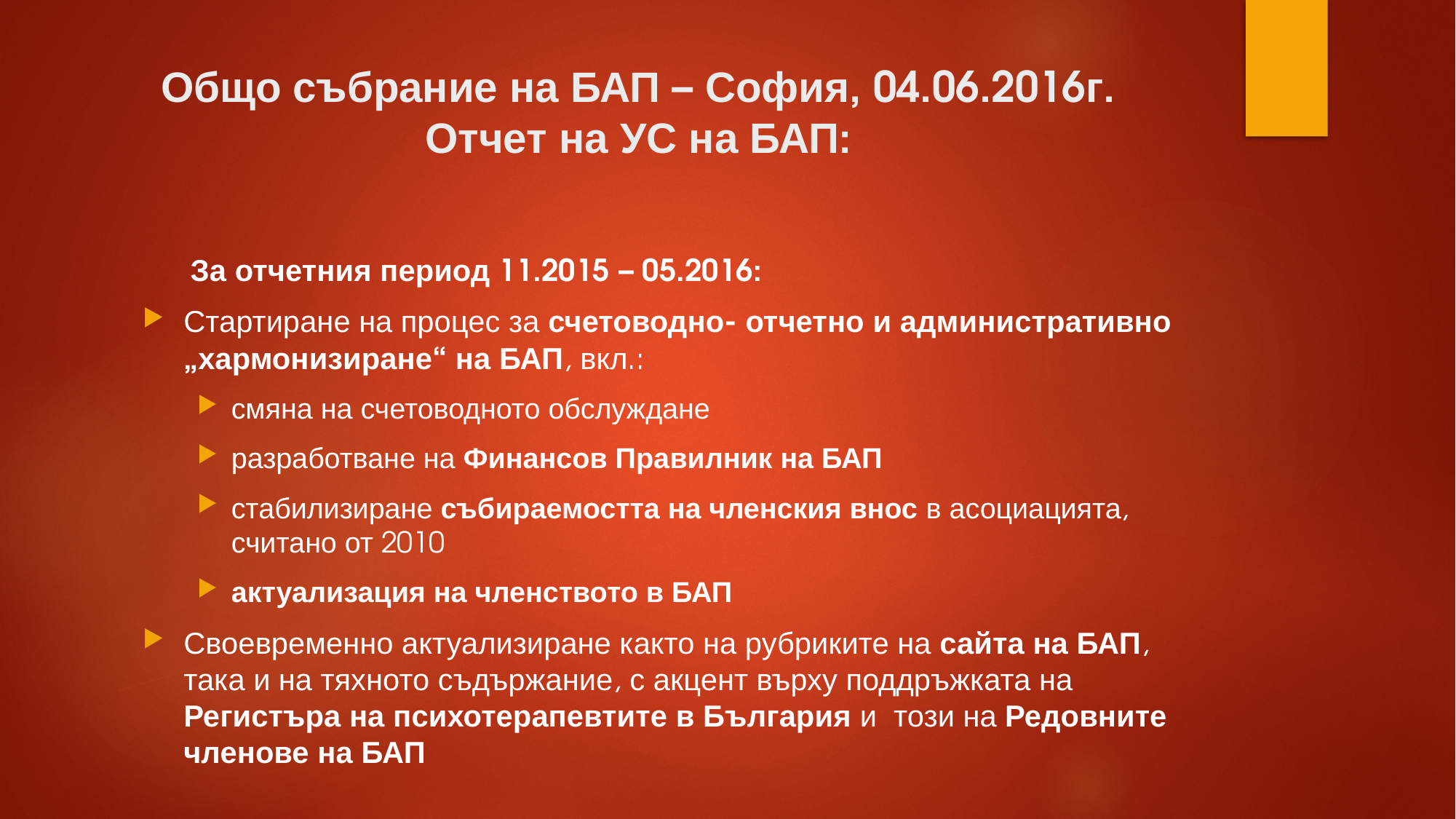

# Общо събрание на БАП – София, 04.06.2016г. Отчет на УС на БАП:
За отчетния период 11.2015 – 05.2016:
Стартиране на процес за счетоводно- отчетно и административно „хармонизиране“ на БАП, вкл.:
смяна на счетоводното обслуждане
разработване на Финансов Правилник на БАП
стабилизиране събираемостта на членския внос в асоциацията, считано от 2010
актуализация на членството в БАП
Своевременно актуализиране както на рубриките на сайта на БАП, така и на тяхното съдържание, с акцент върху поддръжката на Регистъра на психотерапевтите в България и  този на Редовните членове на БАП